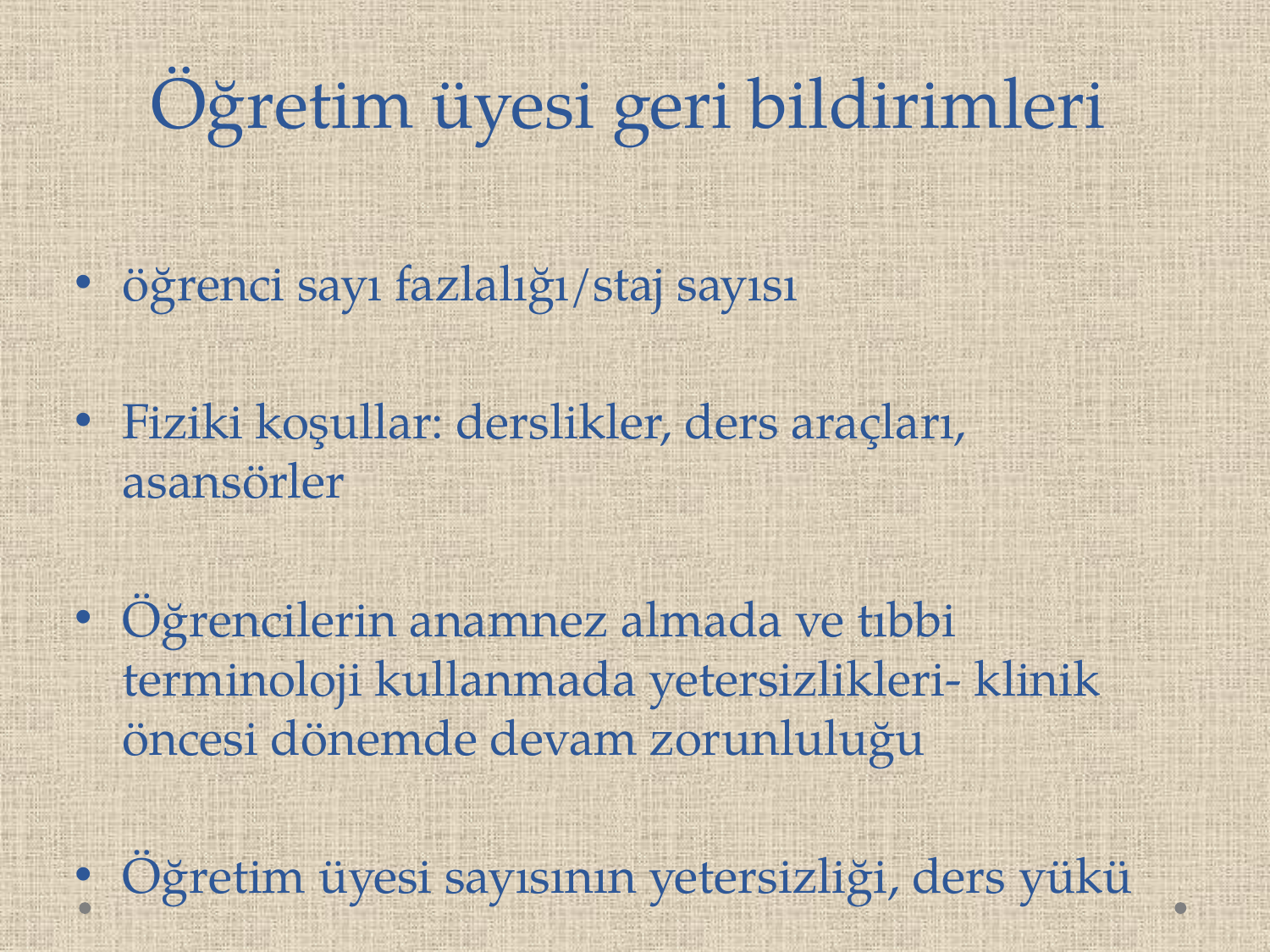

# Öğretim üyesi geri bildirimleri

öğrenci sayı fazlalığı/staj sayısı

Fiziki koşullar: derslikler, ders araçları, asansörler

Öğrencilerin anamnez almada ve tıbbi terminoloji kullanmada yetersizlikleri- klinik öncesi dönemde devam zorunluluğu

Öğretim üyesi sayısının yetersizliği, ders yükü